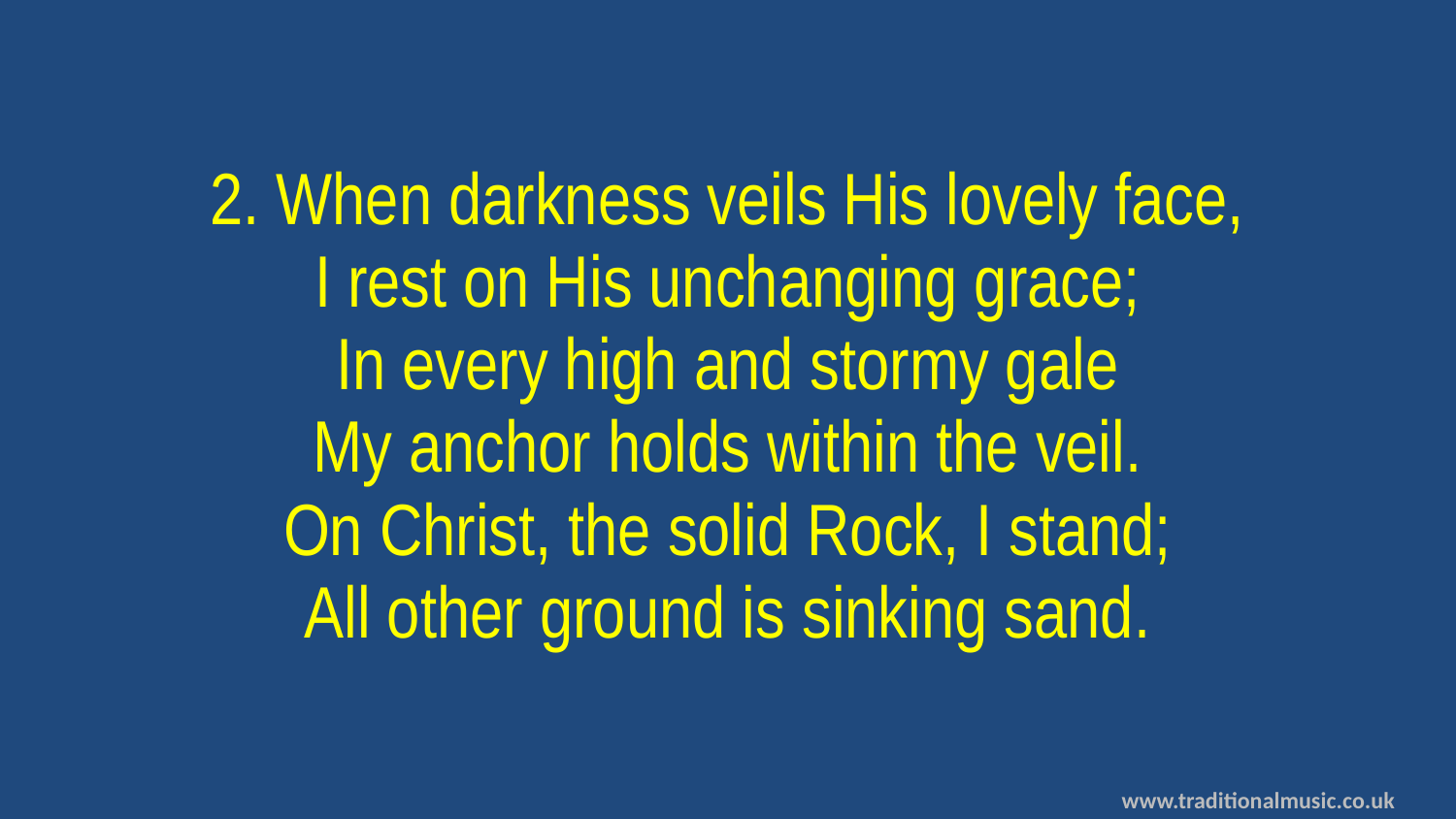

2. When darkness veils His lovely face,
I rest on His unchanging grace;
In every high and stormy gale
My anchor holds within the veil.
On Christ, the solid Rock, I stand;
All other ground is sinking sand.